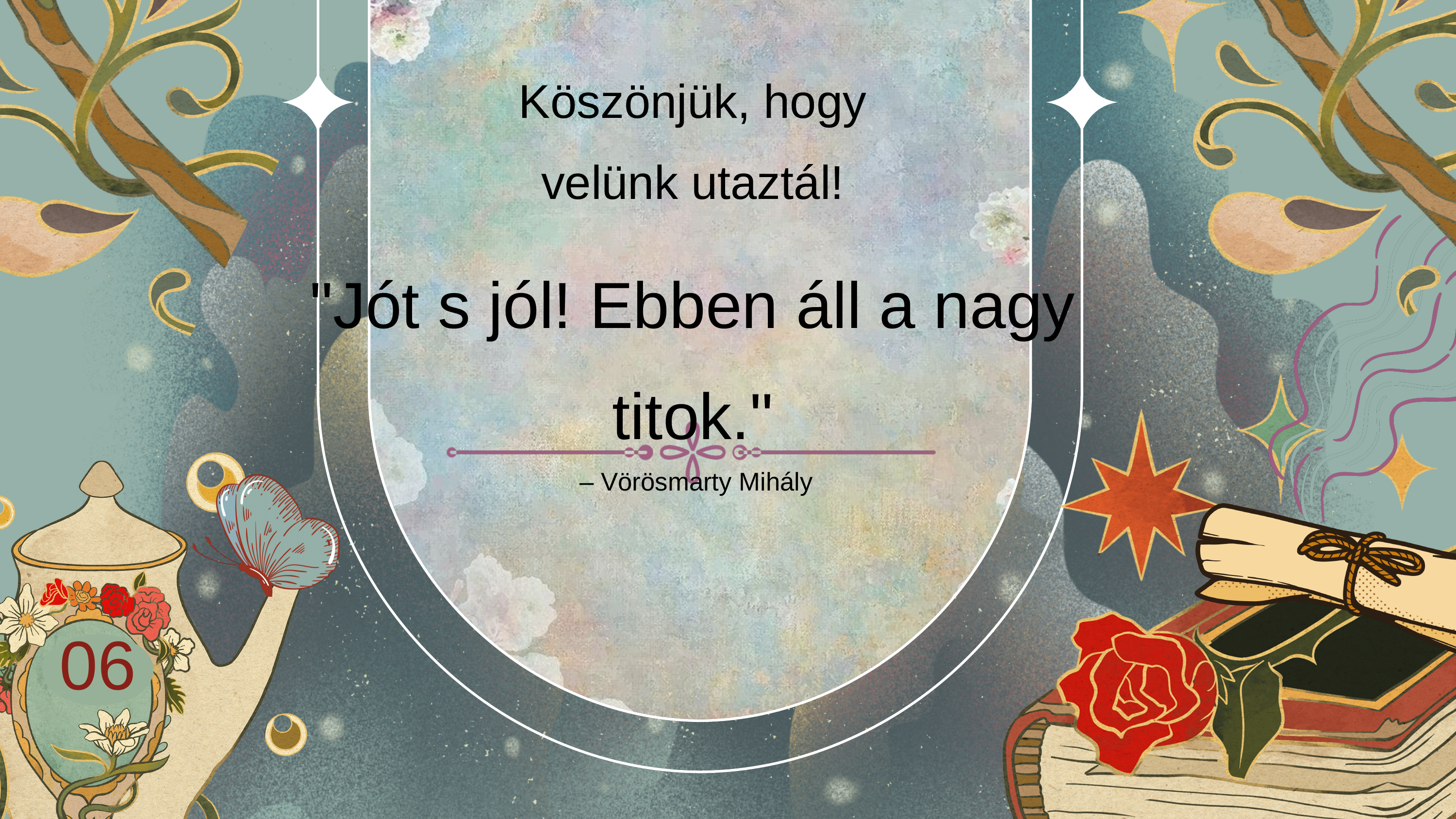

Köszönjük, hogy velünk utaztál!

"Jót s jól! Ebben áll a nagy titok."
 – Vörösmarty Mihály

06